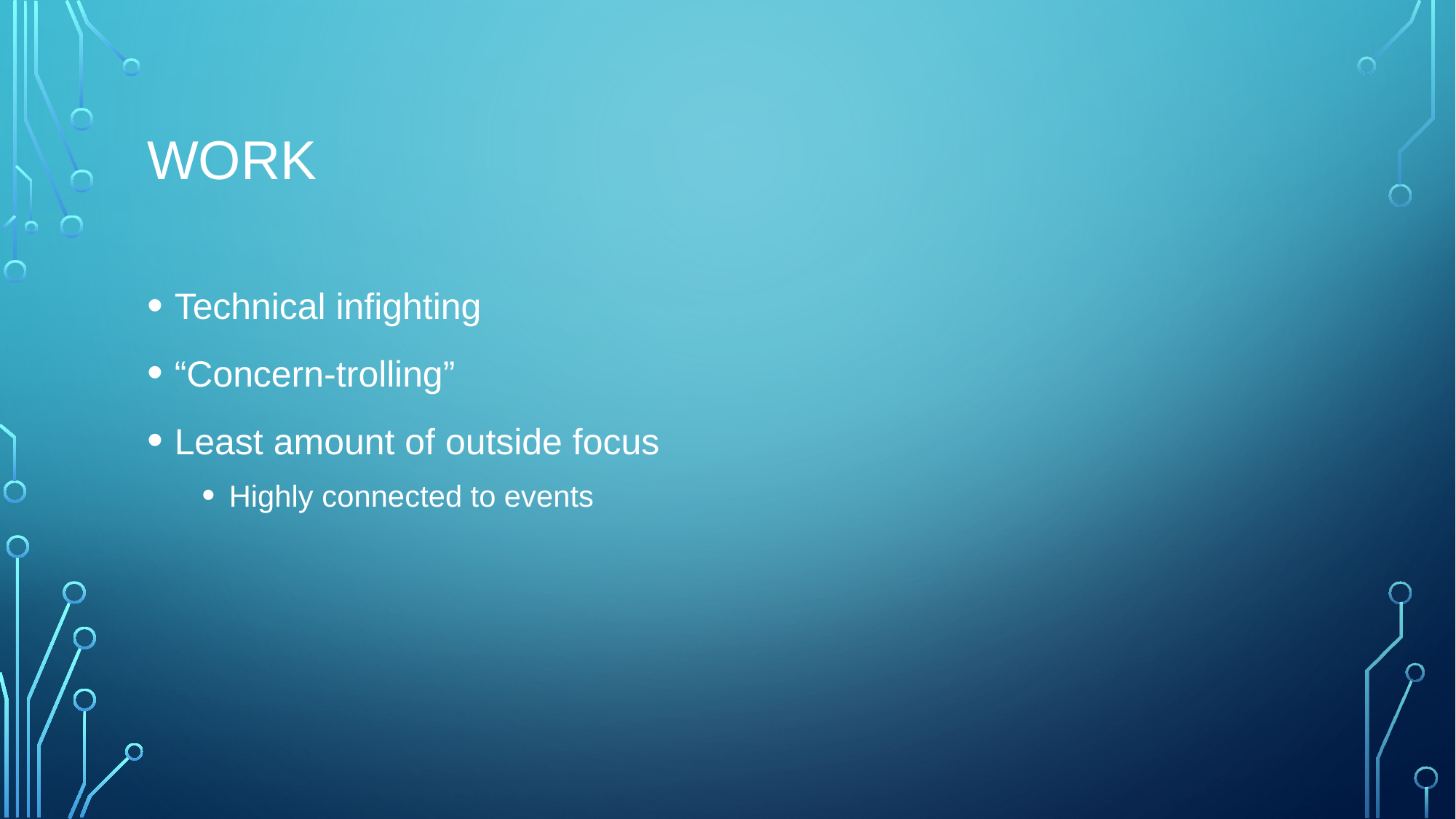

# Work
Technical infighting
“Concern-trolling”
Least amount of outside focus
Highly connected to events